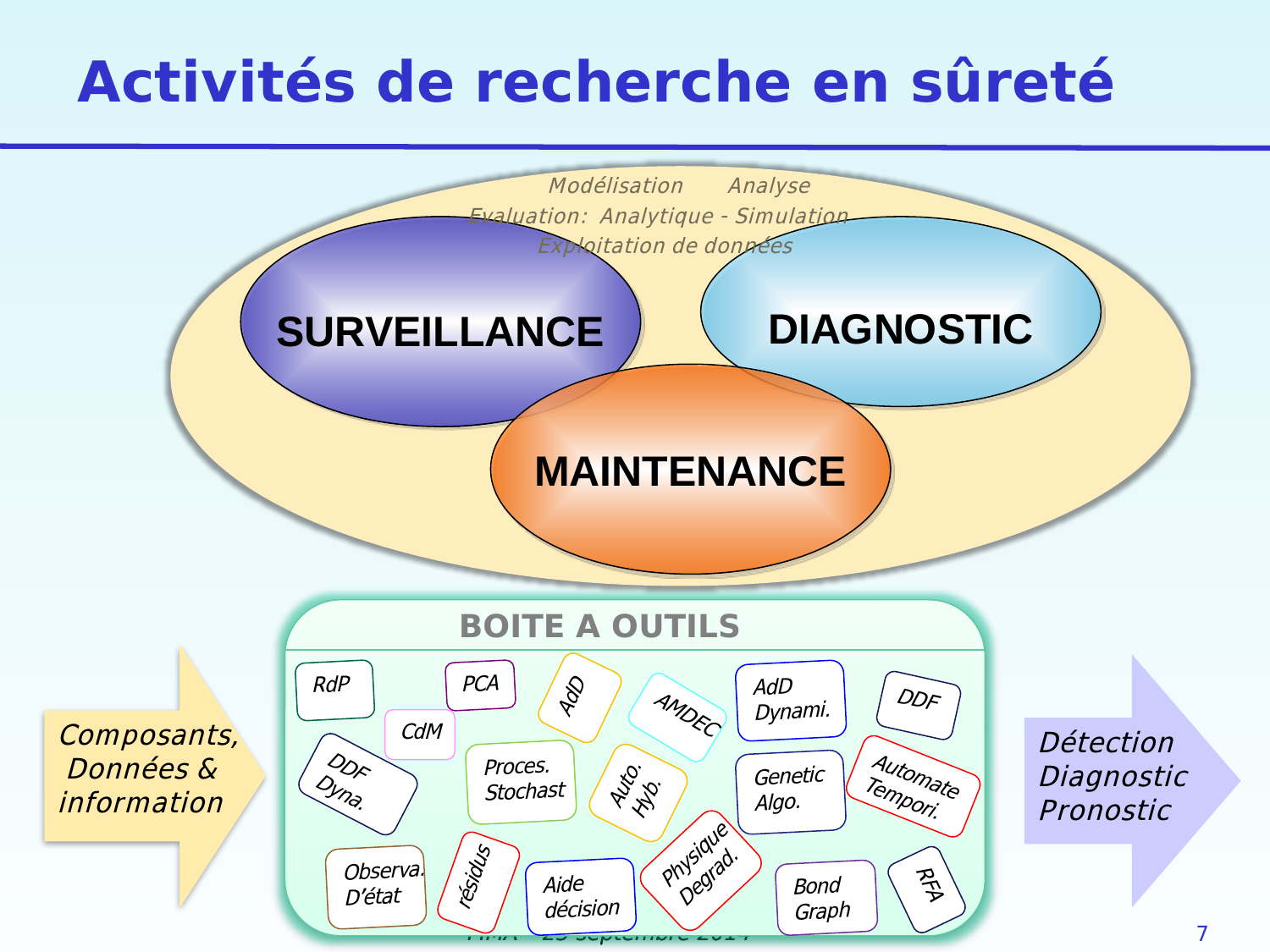

# Activités de recherche en sûreté

Modélisation
Analyse
Evaluation:  Analytique - Simulation

SURVEILLANCE

DIAGNOSTIC
Exploitation de données
MAINTENANCE

BOITE A OUTILS
Composants,
 Données &
information
Détection
Diagnostic
Pronostic
PCA
RdP
AdD
Dynami.
AdD
Objectif
Améliorer la disponibilité
Éviter  les défaillances
Minimiser les côuts

DDF
AMDEC
CdM
Proces.
Stochast
DDF
Dyna.
Genetic
Algo.
Auto.
Hyb.
Automate
Tempori.
Physique
Degrad.
Observa.
D’état
résidus
Aide
décision
RFA
Bond
Graph